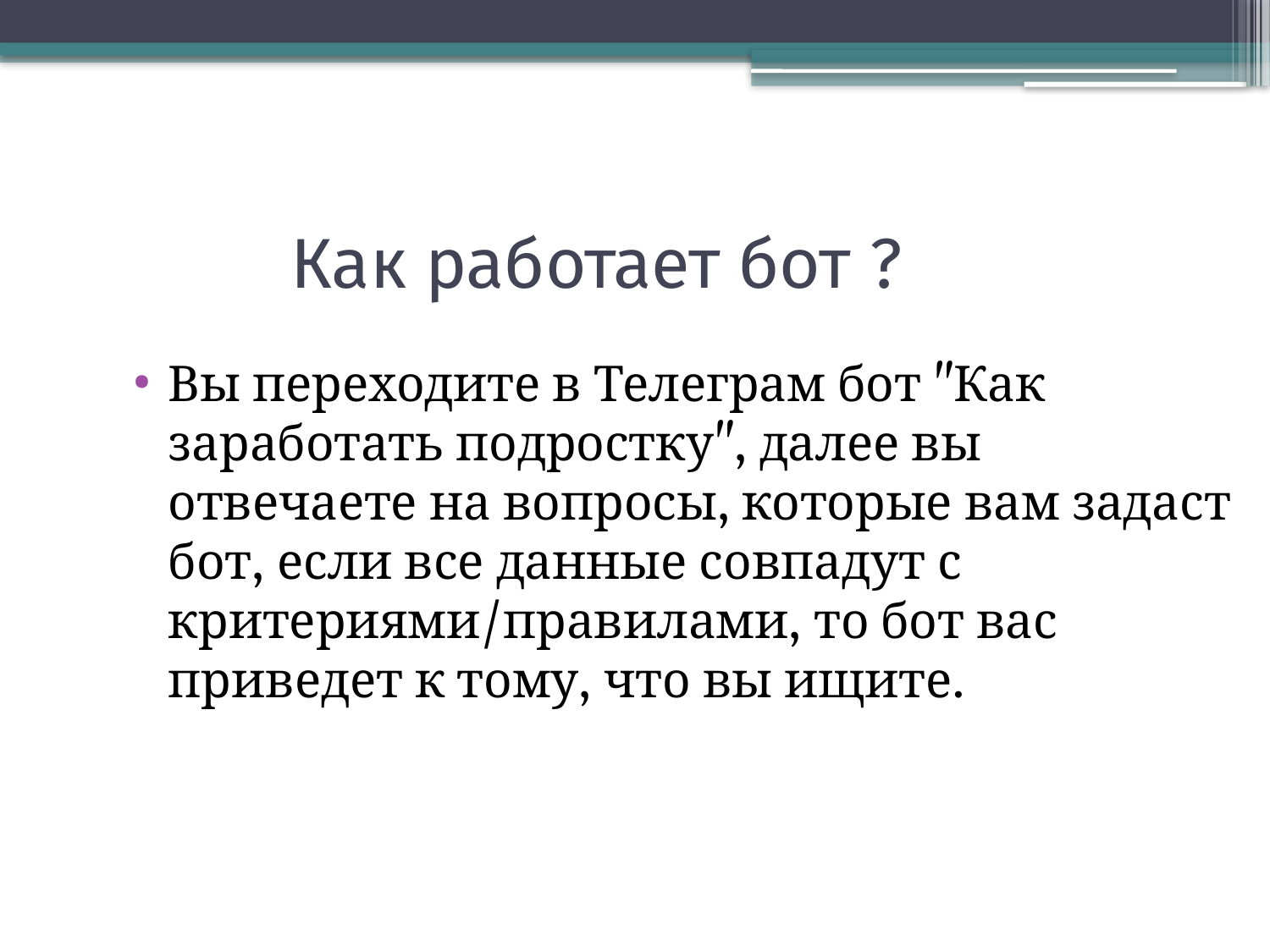

# Как работает бот ?
Вы переходите в Телеграм бот "Как заработать подростку", далее вы отвечаете на вопросы, которые вам задаст бот, если все данные совпадут с критериями/правилами, то бот вас приведет к тому, что вы ищите.